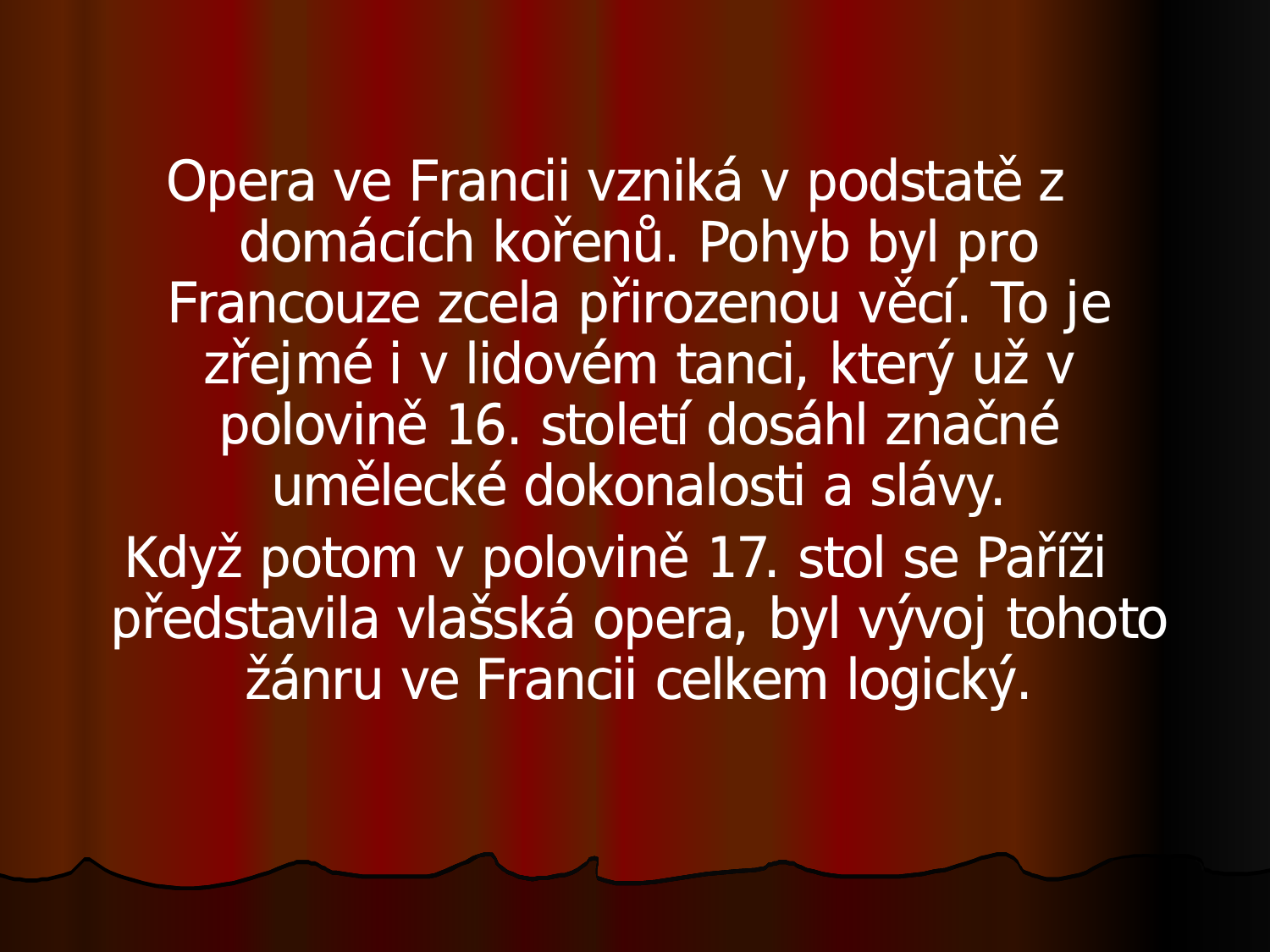

Opera ve Francii vzniká v podstatě z domácích kořenů. Pohyb byl pro Francouze zcela přirozenou věcí. To je zřejmé i v lidovém tanci, který už v polovině 16. století dosáhl značné umělecké dokonalosti a slávy.
Když potom v polovině 17. stol se Paříži představila vlašská opera, byl vývoj tohoto žánru ve Francii celkem logický.